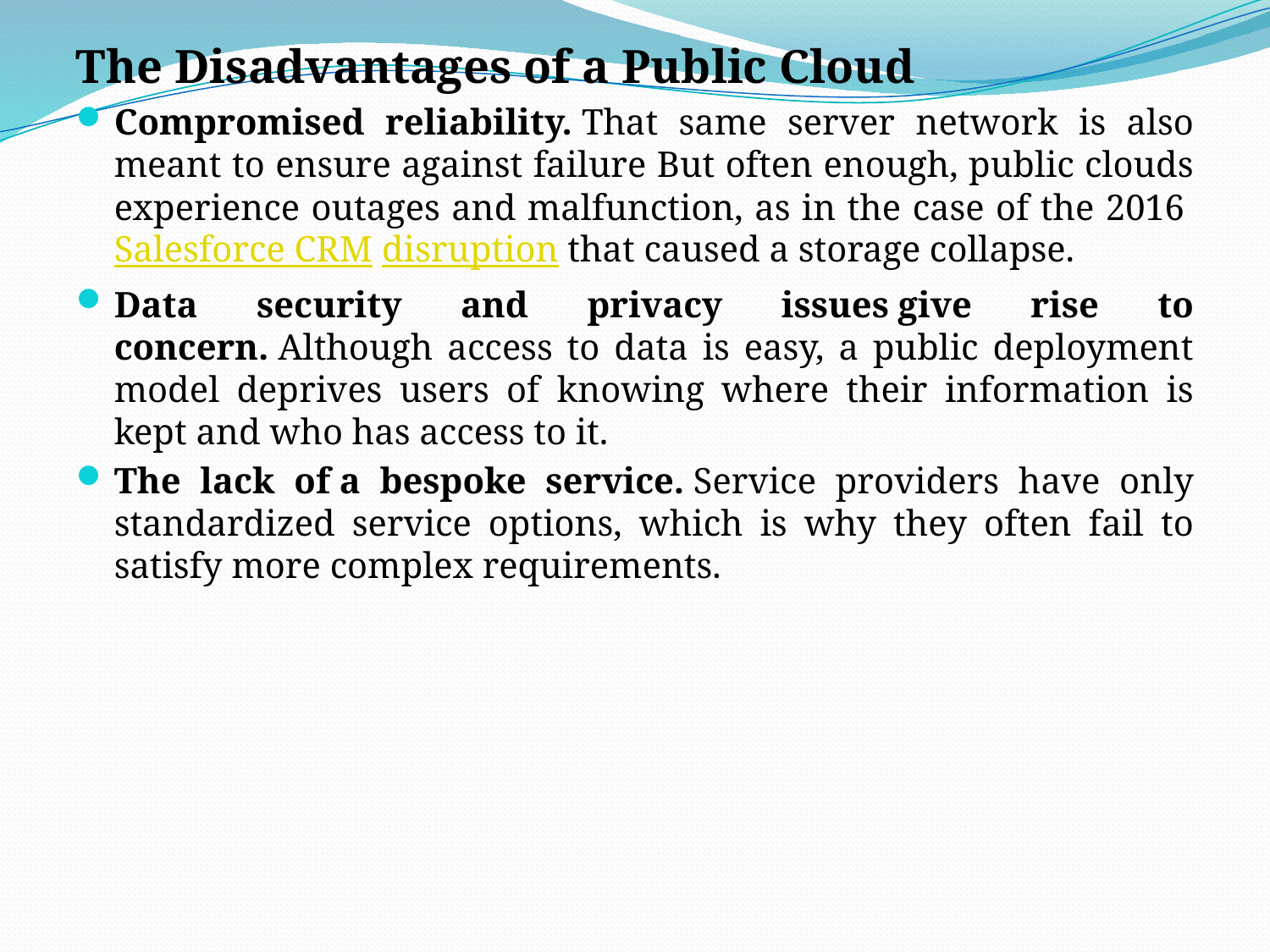

The Disadvantages of a Public Cloud
Compromised reliability. That same server network is also meant to ensure against failure But often enough, public clouds experience outages and malfunction, as in the case of the 2016 Salesforce CRM disruption that caused a storage collapse.
Data security and privacy issues give rise to concern. Although access to data is easy, a public deployment model deprives users of knowing where their information is kept and who has access to it.
The lack of a bespoke service. Service providers have only standardized service options, which is why they often fail to satisfy more complex requirements.